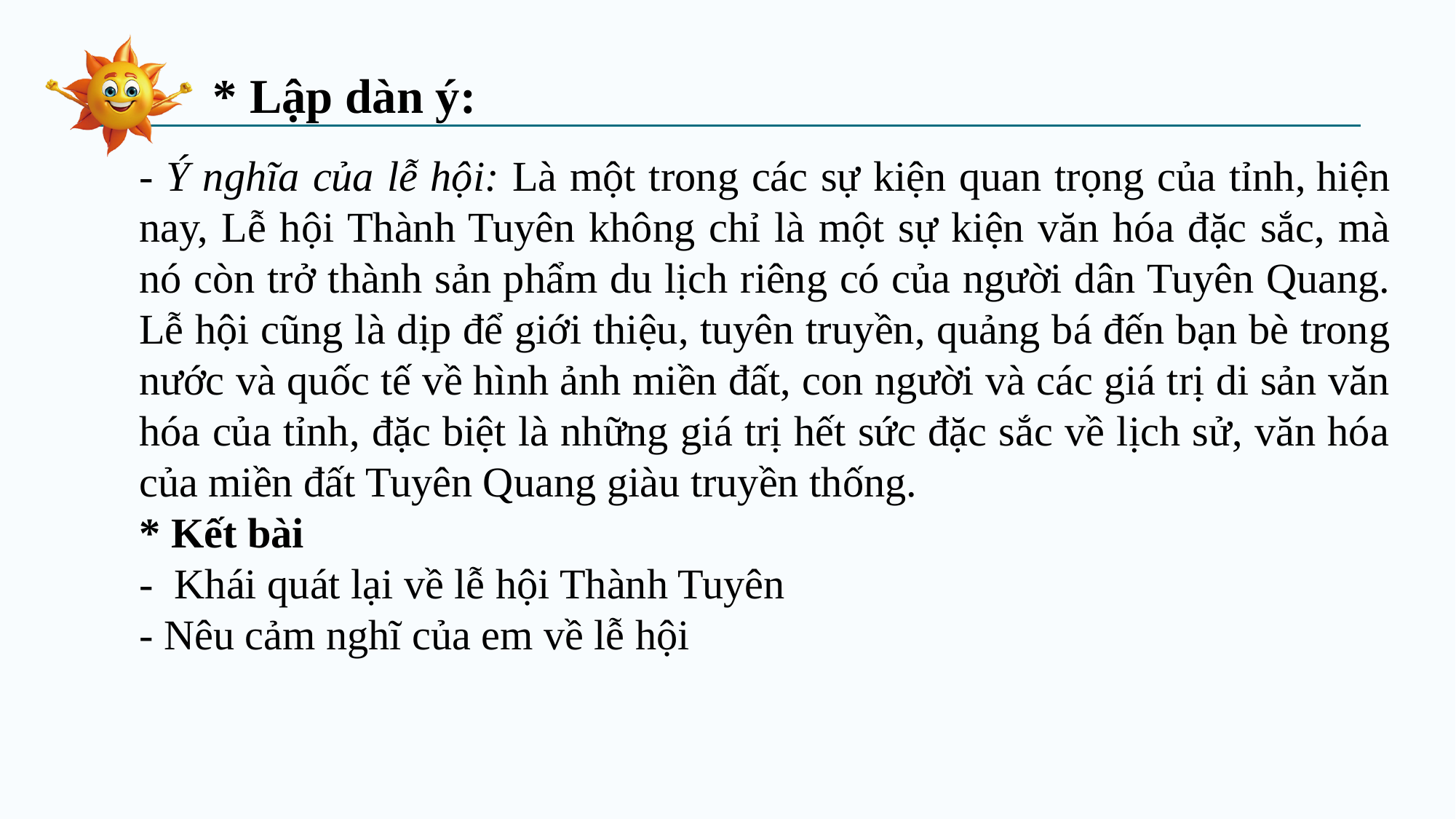

* Lập dàn ý:
- Ý nghĩa của lễ hội: Là một trong các sự kiện quan trọng của tỉnh, hiện nay, Lễ hội Thành Tuyên không chỉ là một sự kiện văn hóa đặc sắc, mà nó còn trở thành sản phẩm du lịch riêng có của người dân Tuyên Quang. Lễ hội cũng là dịp để giới thiệu, tuyên truyền, quảng bá đến bạn bè trong nước và quốc tế về hình ảnh miền đất, con người và các giá trị di sản văn hóa của tỉnh, đặc biệt là những giá trị hết sức đặc sắc về lịch sử, văn hóa của miền đất Tuyên Quang giàu truyền thống.
* Kết bài
-  Khái quát lại về lễ hội Thành Tuyên
- Nêu cảm nghĩ của em về lễ hội